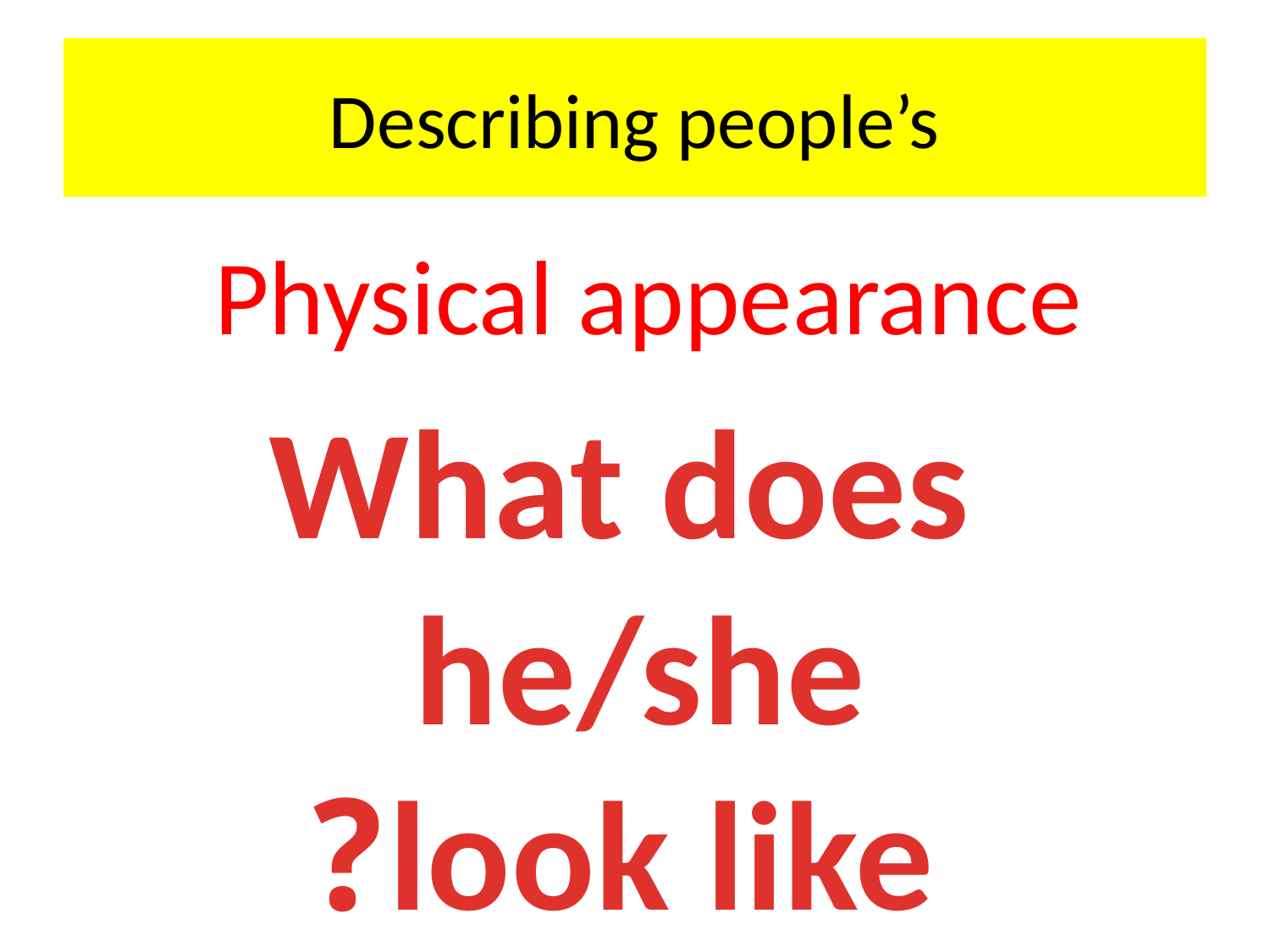

# Describing people’s
Physical appearance
What does he/she
look like?